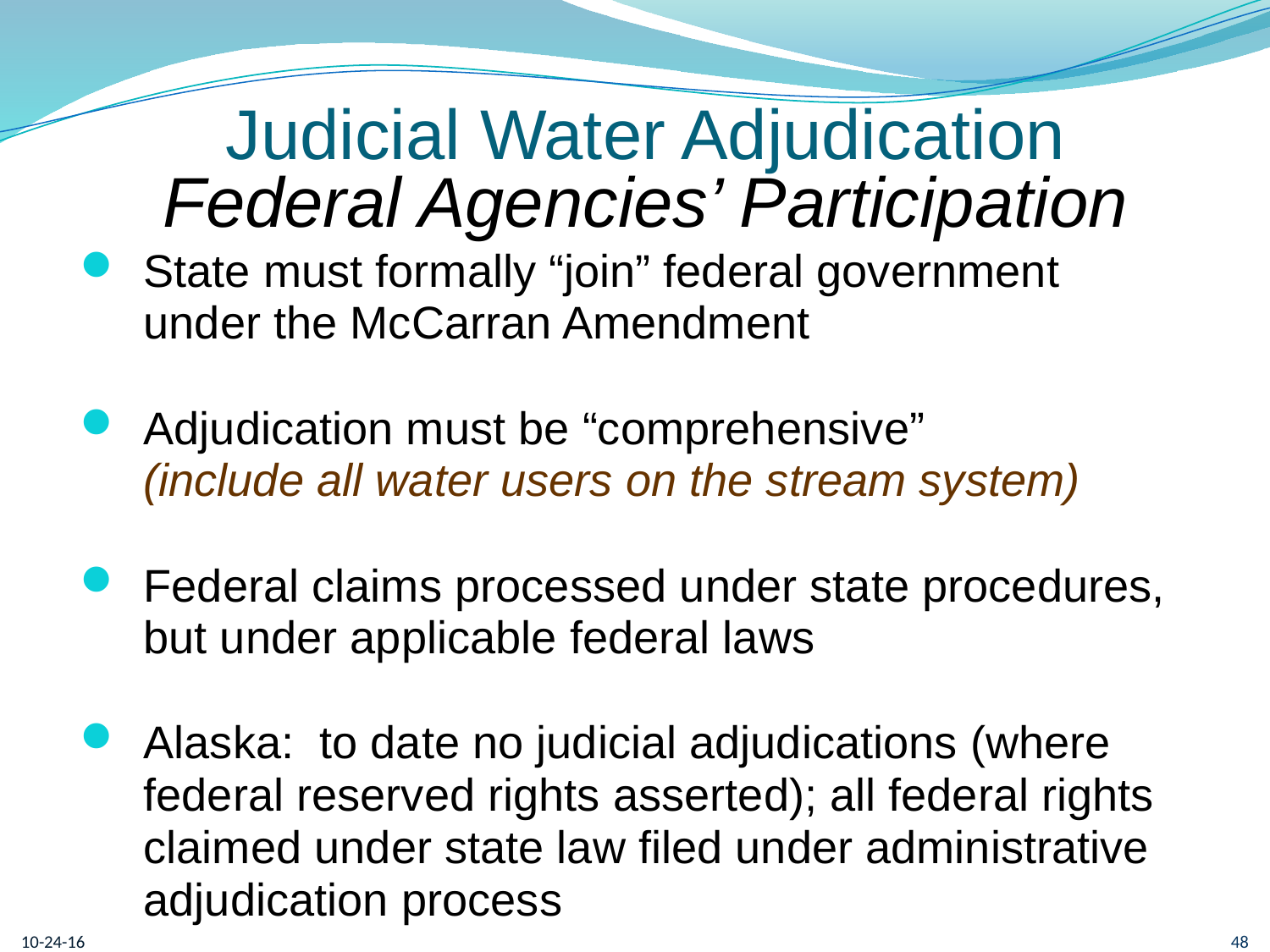

# Judicial Water Adjudication Federal Agencies’ Participation
State must formally “join” federal government
under the McCarran Amendment
Adjudication must be “comprehensive”
(include all water users on the stream system)
Federal claims processed under state procedures, but under applicable federal laws
Alaska:  to date no judicial adjudications (where federal reserved rights asserted); all federal rights claimed under state law filed under administrative adjudication process
10-24-16
48